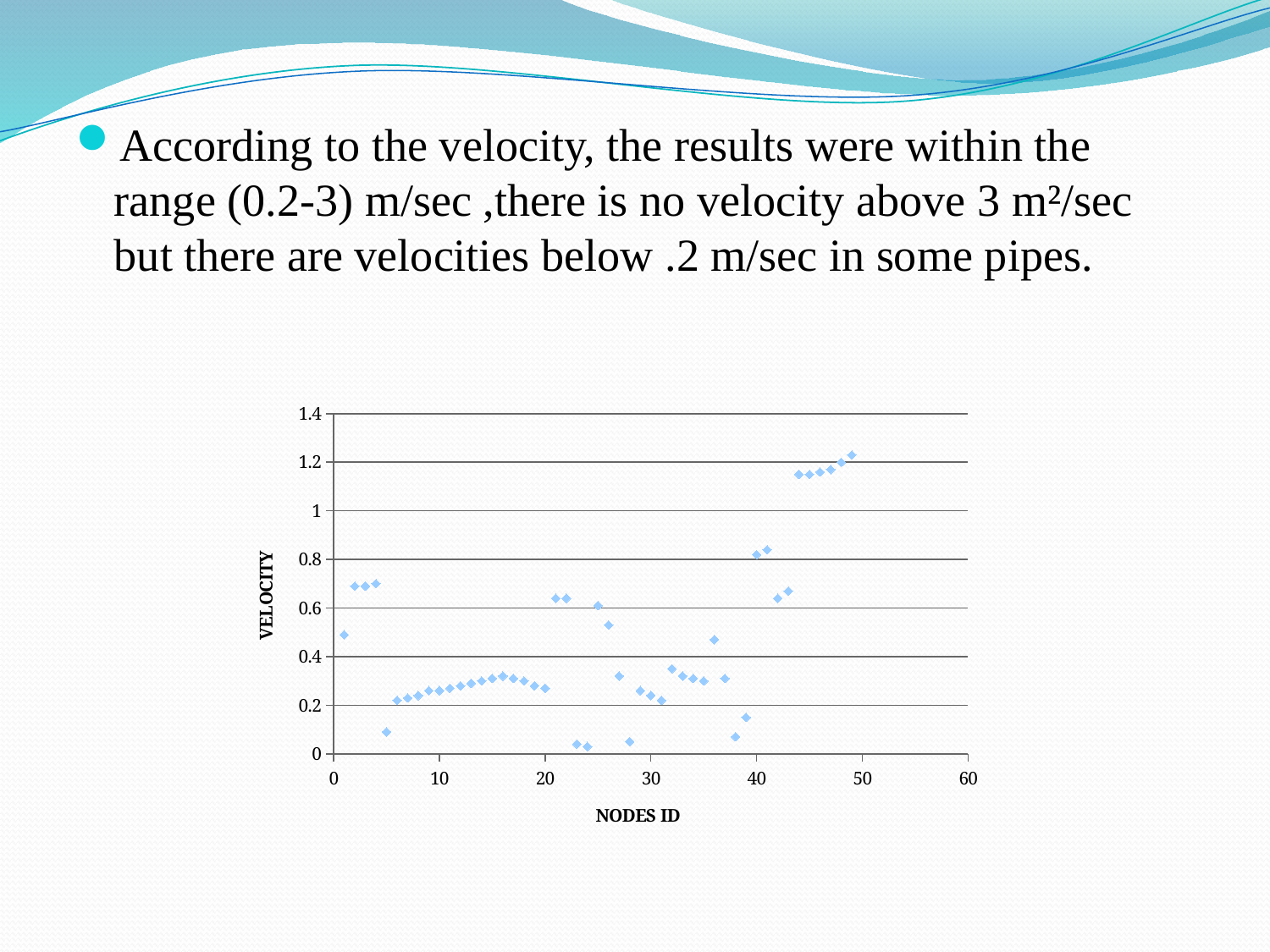

According to the velocity, the results were within the range (0.2-3) m/sec ,there is no velocity above 3 m²/sec but there are velocities below .2 m/sec in some pipes.

### Chart

| Category |  |
|---|---|